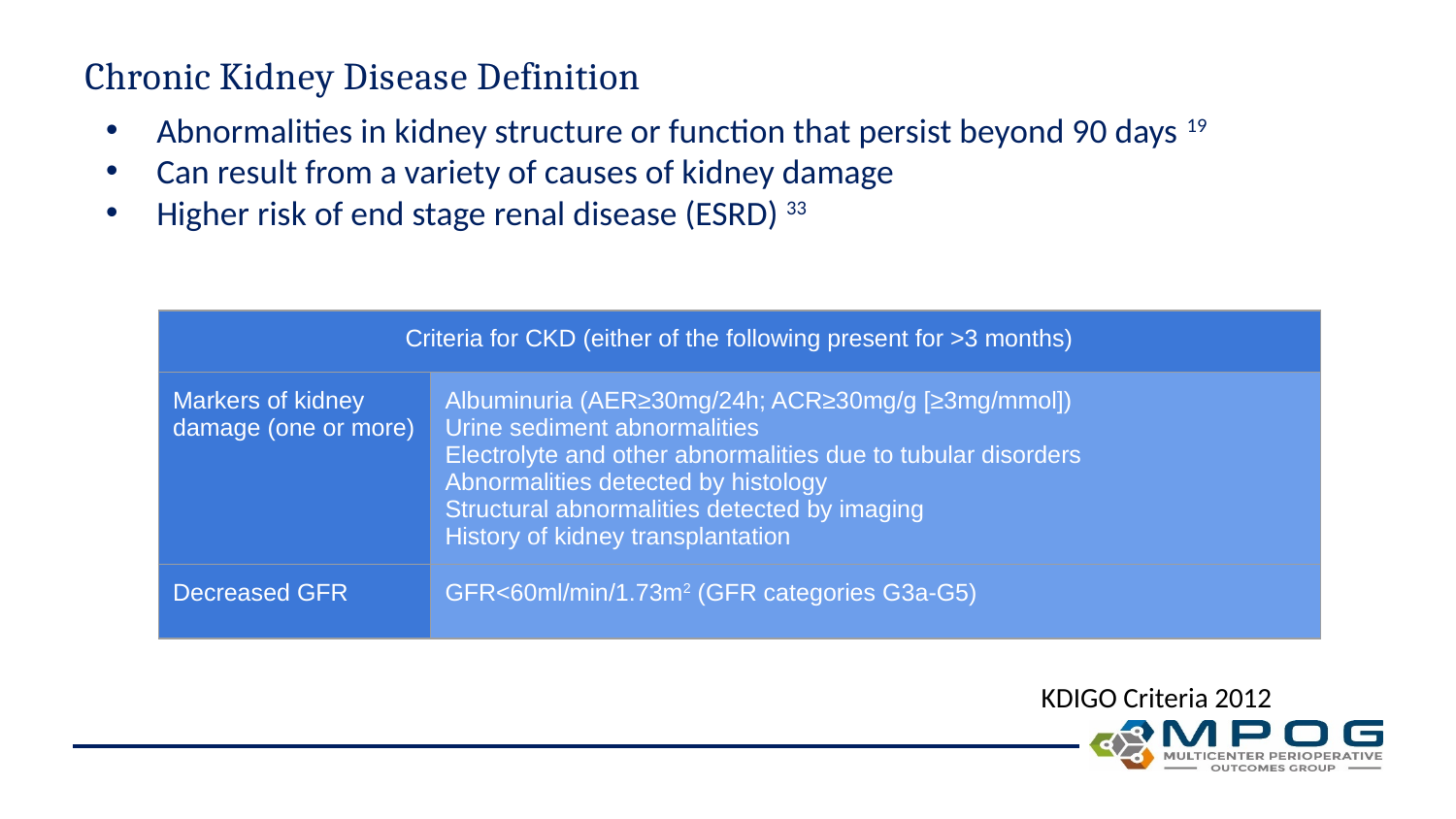

# Chronic Kidney Disease Definition
Abnormalities in kidney structure or function that persist beyond 90 days 19
Can result from a variety of causes of kidney damage
Higher risk of end stage renal disease (ESRD) 33

| Criteria for CKD (either of the following present for >3 months) |  |
| --- | --- |
| Markers of kidney damage (one or more) | Albuminuria (AER≥30mg/24h; ACR≥30mg/g [≥3mg/mmol]) Urine sediment abnormalities Electrolyte and other abnormalities due to tubular disorders Abnormalities detected by histology Structural abnormalities detected by imaging History of kidney transplantation |
| Decreased GFR | GFR<60ml/min/1.73m2 (GFR categories G3a-G5) |
KDIGO Criteria 2012